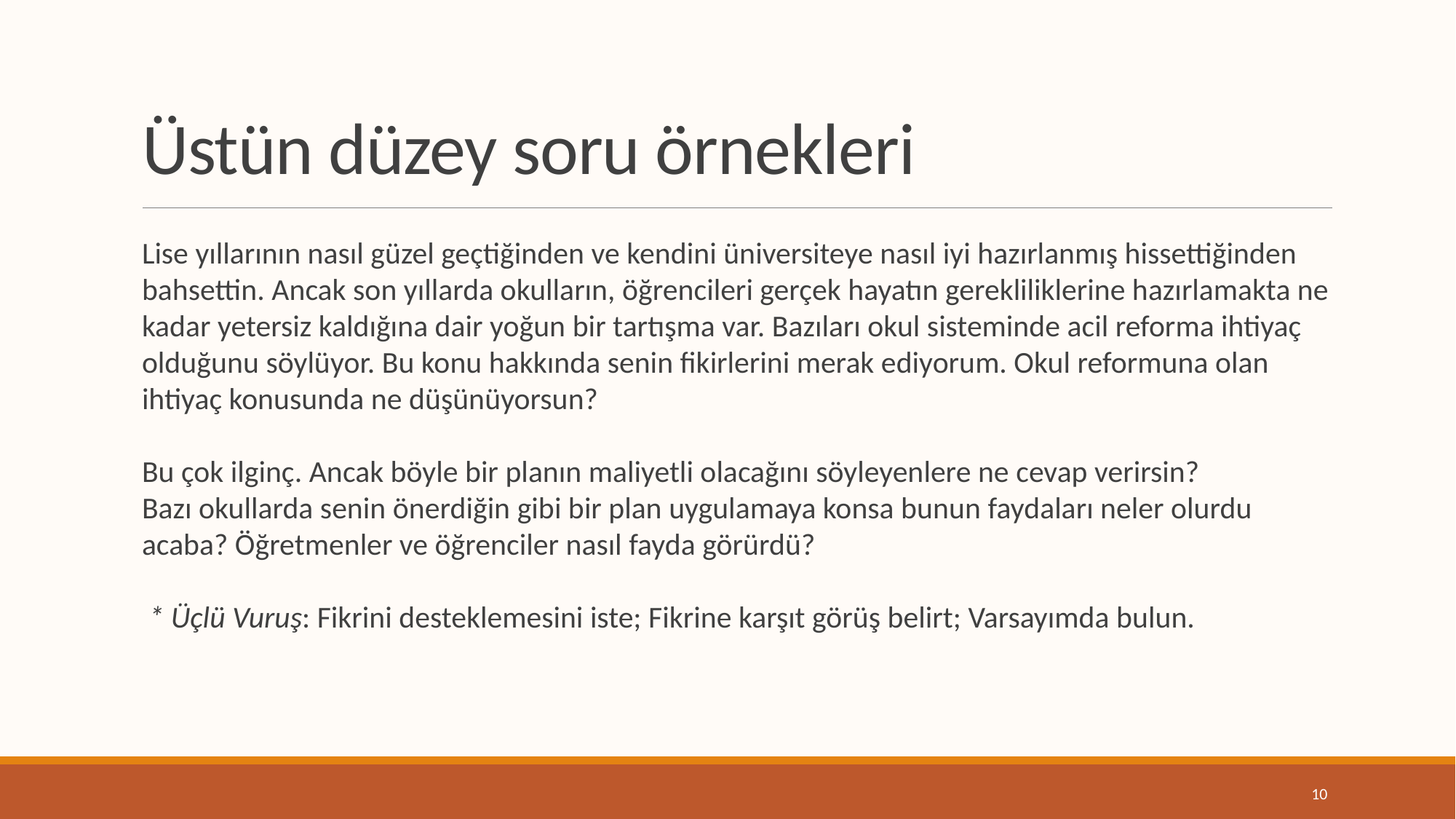

# Üstün düzey soru örnekleri
Lise yıllarının nasıl güzel geçtiğinden ve kendini üniversiteye nasıl iyi hazırlanmış hissettiğinden bahsettin. Ancak son yıllarda okulların, öğrencileri gerçek hayatın gerekliliklerine hazırlamakta ne kadar yetersiz kaldığına dair yoğun bir tartışma var. Bazıları okul sisteminde acil reforma ihtiyaç olduğunu söylüyor. Bu konu hakkında senin fikirlerini merak ediyorum. Okul reformuna olan ihtiyaç konusunda ne düşünüyorsun?

Bu çok ilginç. Ancak böyle bir planın maliyetli olacağını söyleyenlere ne cevap verirsin?
Bazı okullarda senin önerdiğin gibi bir plan uygulamaya konsa bunun faydaları neler olurdu acaba? Öğretmenler ve öğrenciler nasıl fayda görürdü?

 * Üçlü Vuruş: Fikrini desteklemesini iste; Fikrine karşıt görüş belirt; Varsayımda bulun.
10